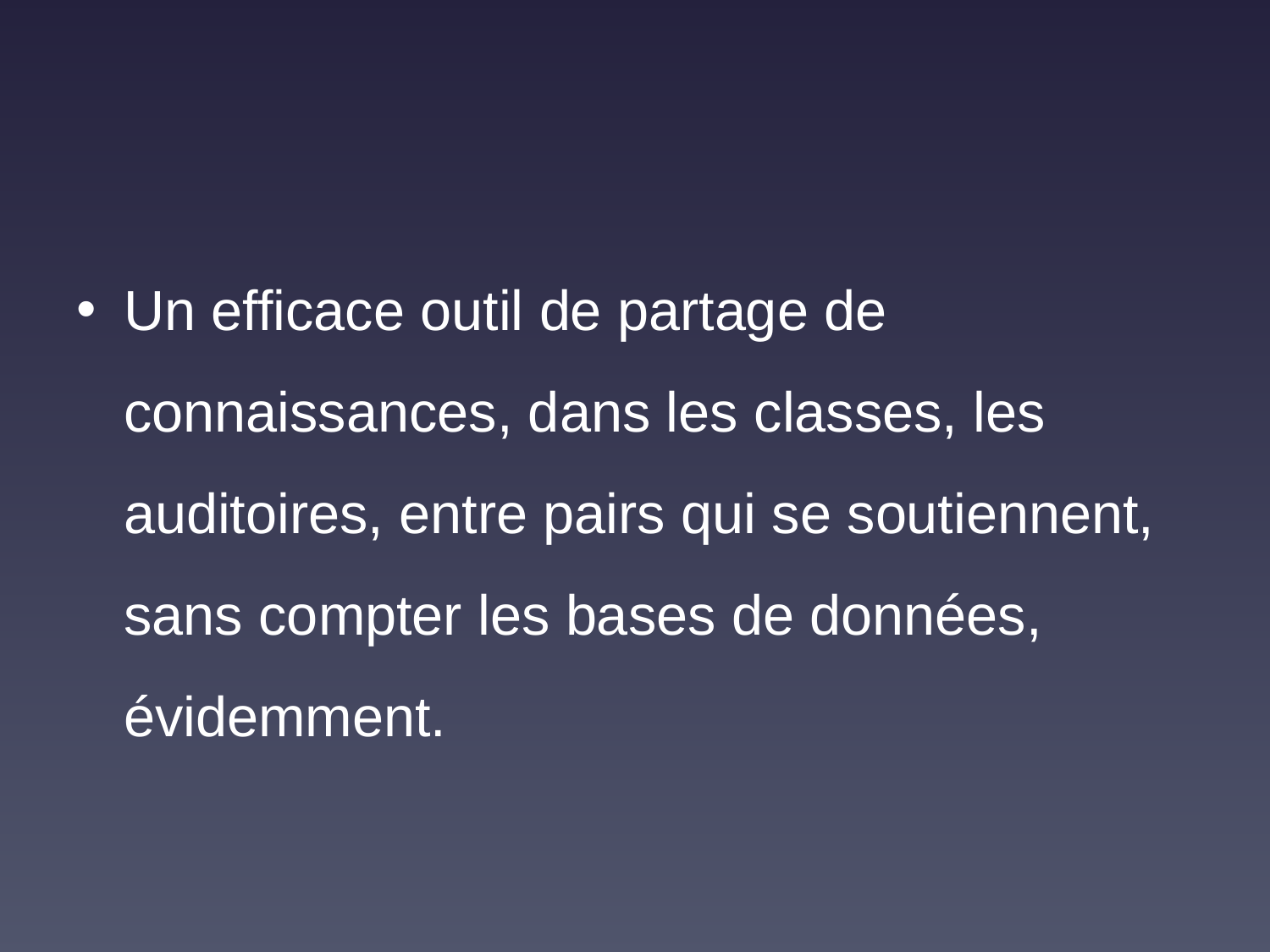

Un efficace outil de partage de connaissances, dans les classes, les auditoires, entre pairs qui se soutiennent, sans compter les bases de données, évidemment.